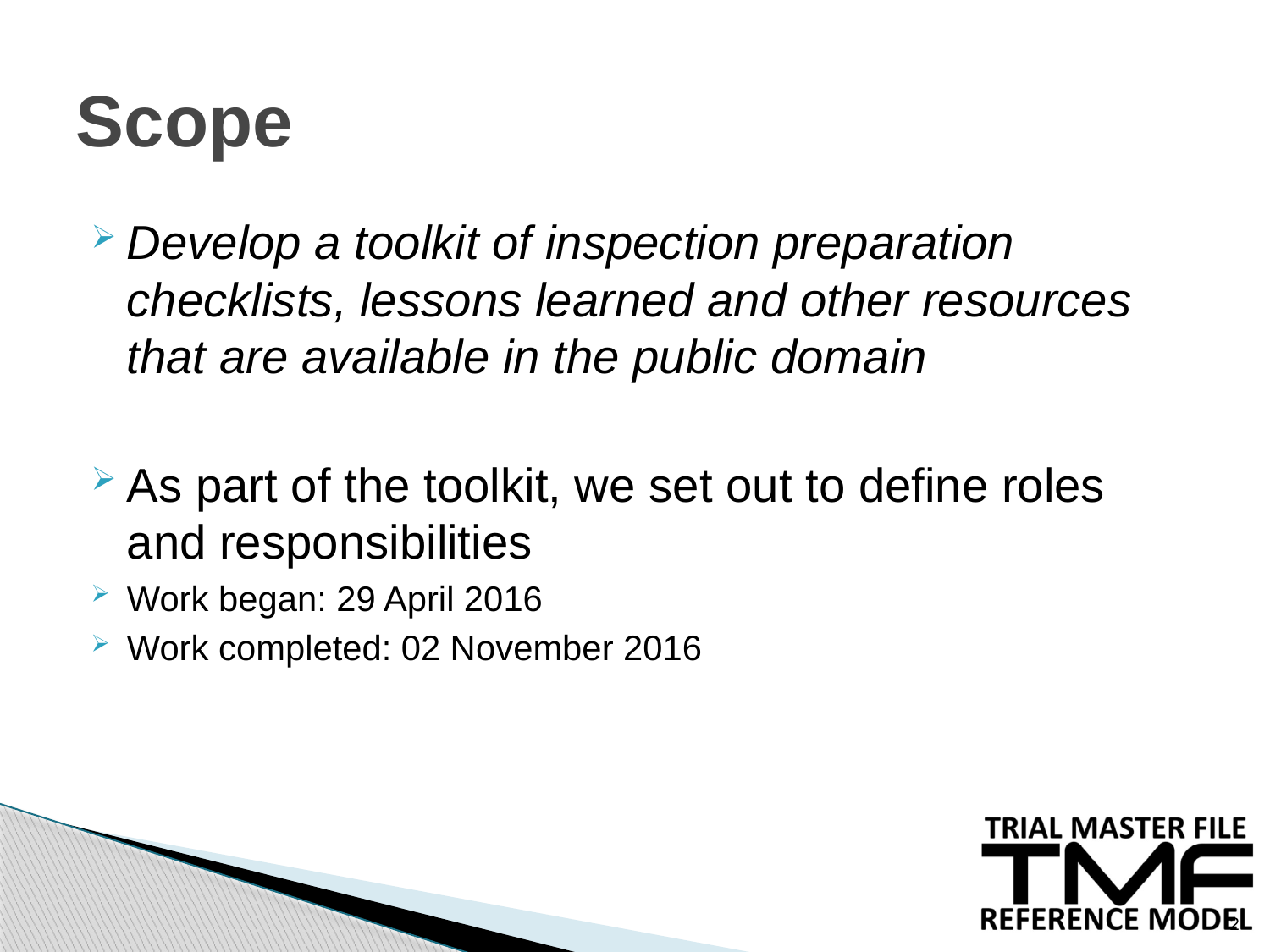

# Scope
Develop a toolkit of inspection preparation checklists, lessons learned and other resources that are available in the public domain

As part of the toolkit, we set out to define roles and responsibilities
Work began: 29 April 2016
Work completed: 02 November 2016

2